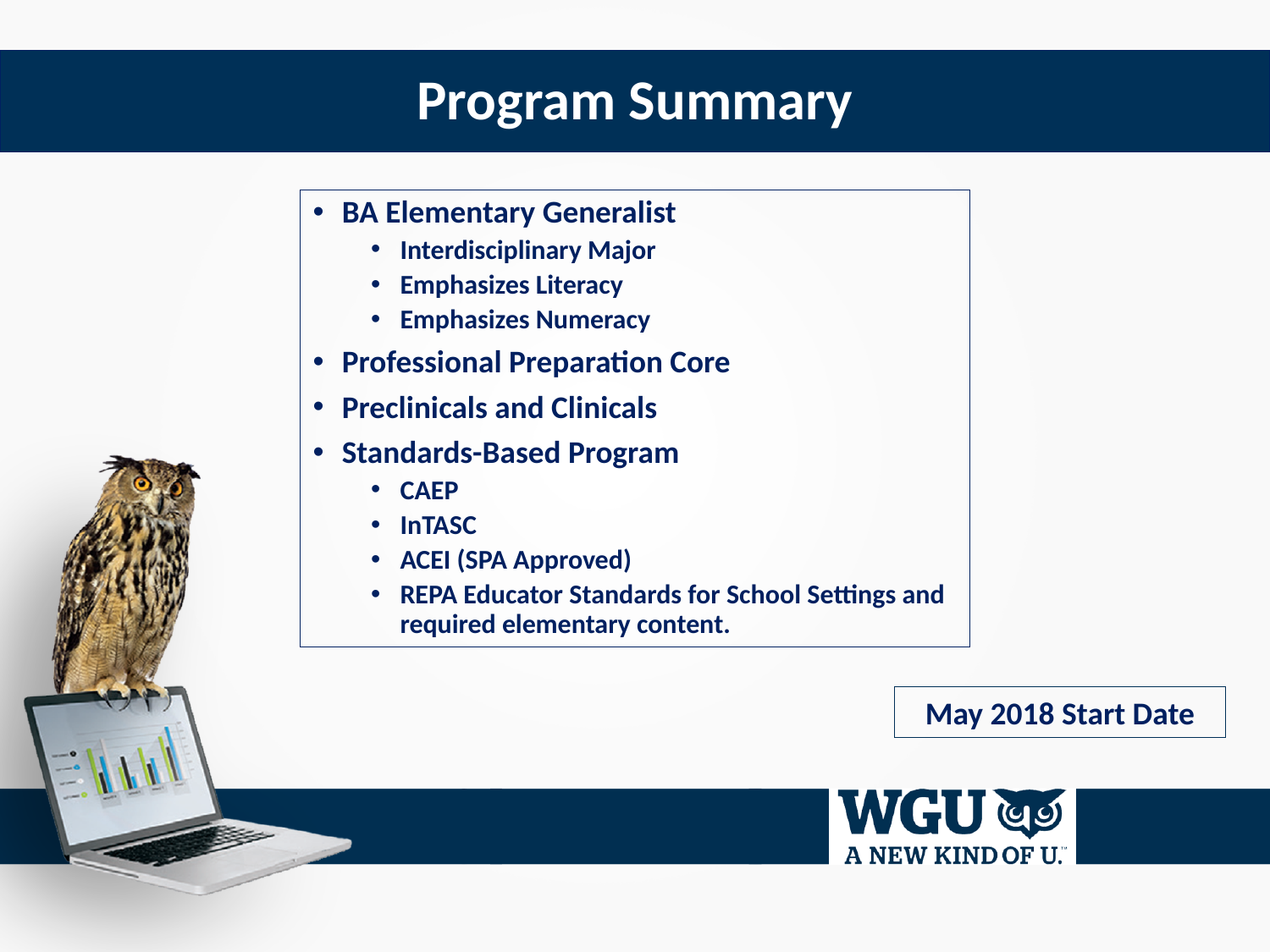

# Program Summary
BA Elementary Generalist
Interdisciplinary Major
Emphasizes Literacy
Emphasizes Numeracy
Professional Preparation Core
Preclinicals and Clinicals
Standards-Based Program
CAEP
InTASC
ACEI (SPA Approved)
REPA Educator Standards for School Settings and required elementary content.

May 2018 Start Date